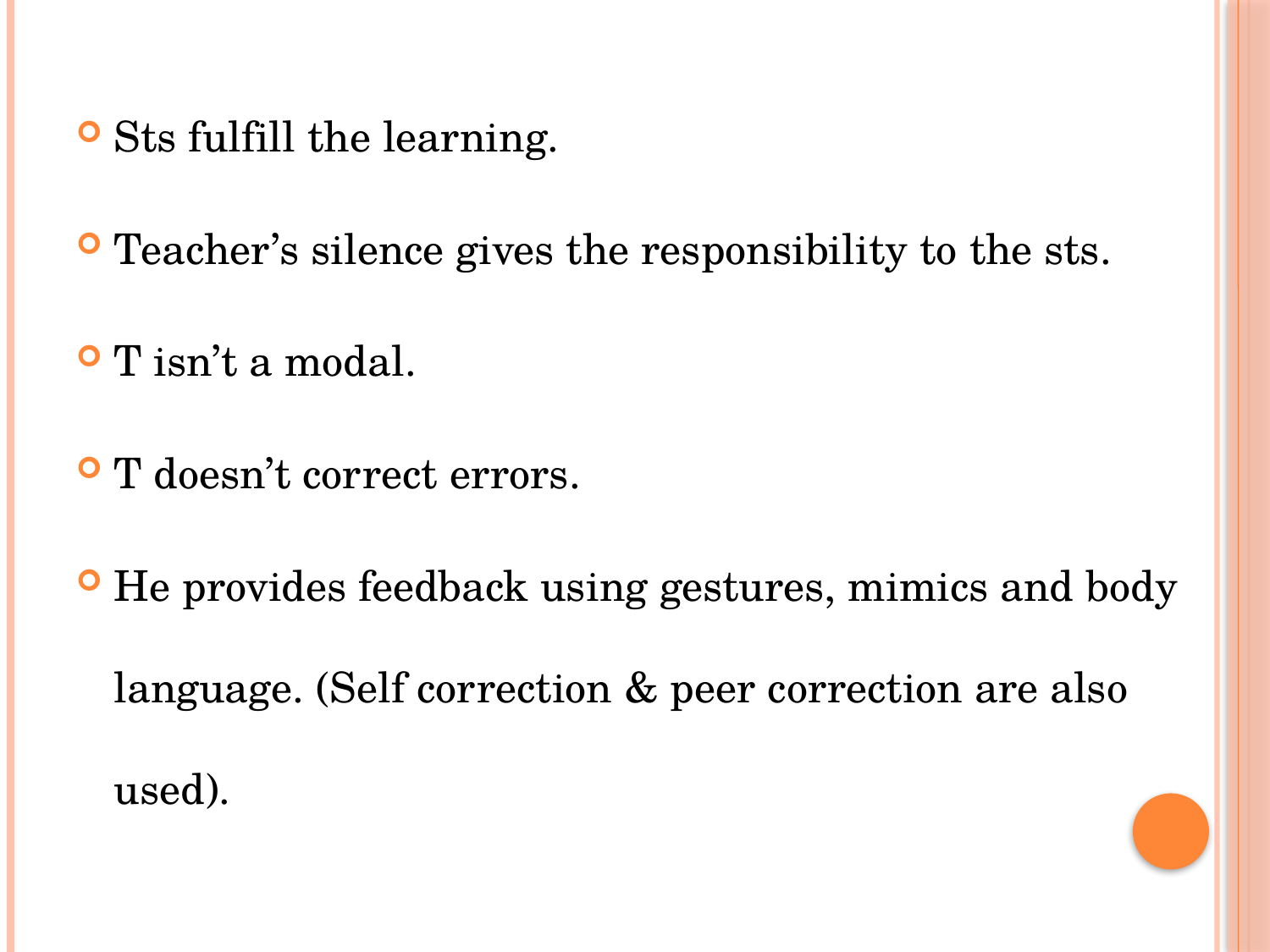

#
Sts fulfill the learning.
Teacher’s silence gives the responsibility to the sts.
T isn’t a modal.
T doesn’t correct errors.
He provides feedback using gestures, mimics and body language. (Self correction & peer correction are also used).